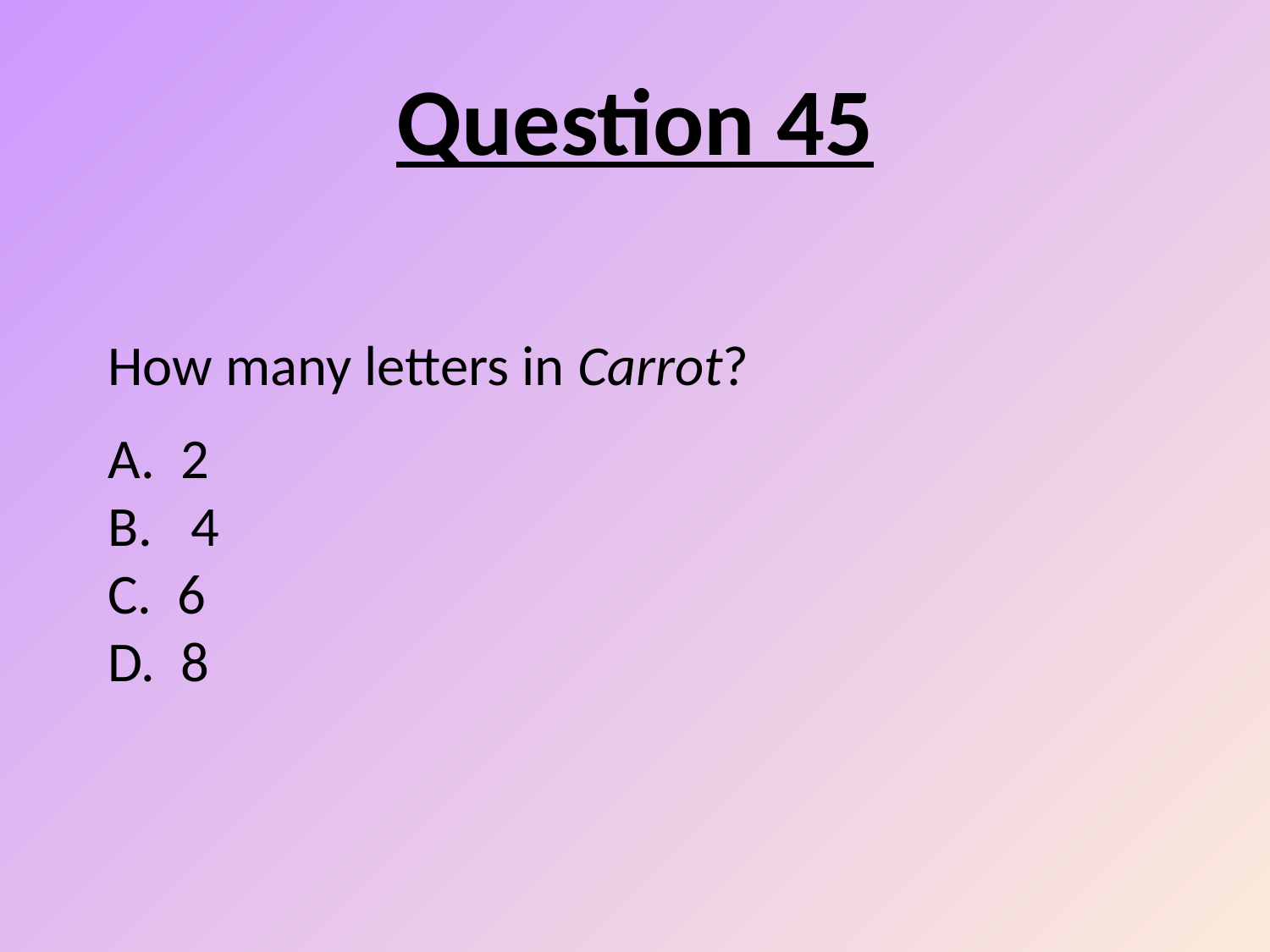

Question 45
# How many letters in Carrot? A.  2 B.   4 C.  6 D.  8